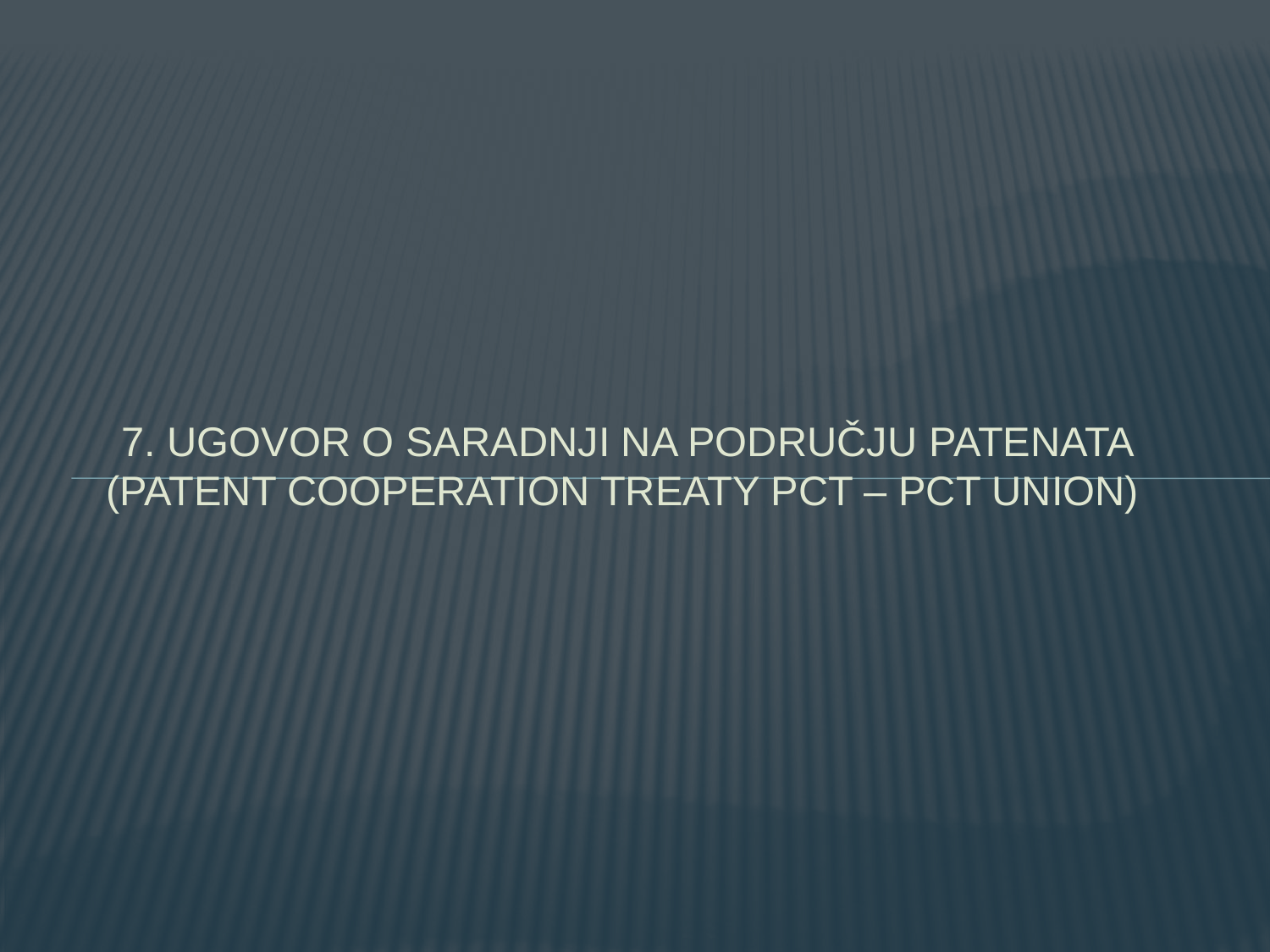

# 7. UGOVOR O SARADNJI NA PODRUČJU PATENATA (Patent Cooperation Treaty PCT – PCT Union)